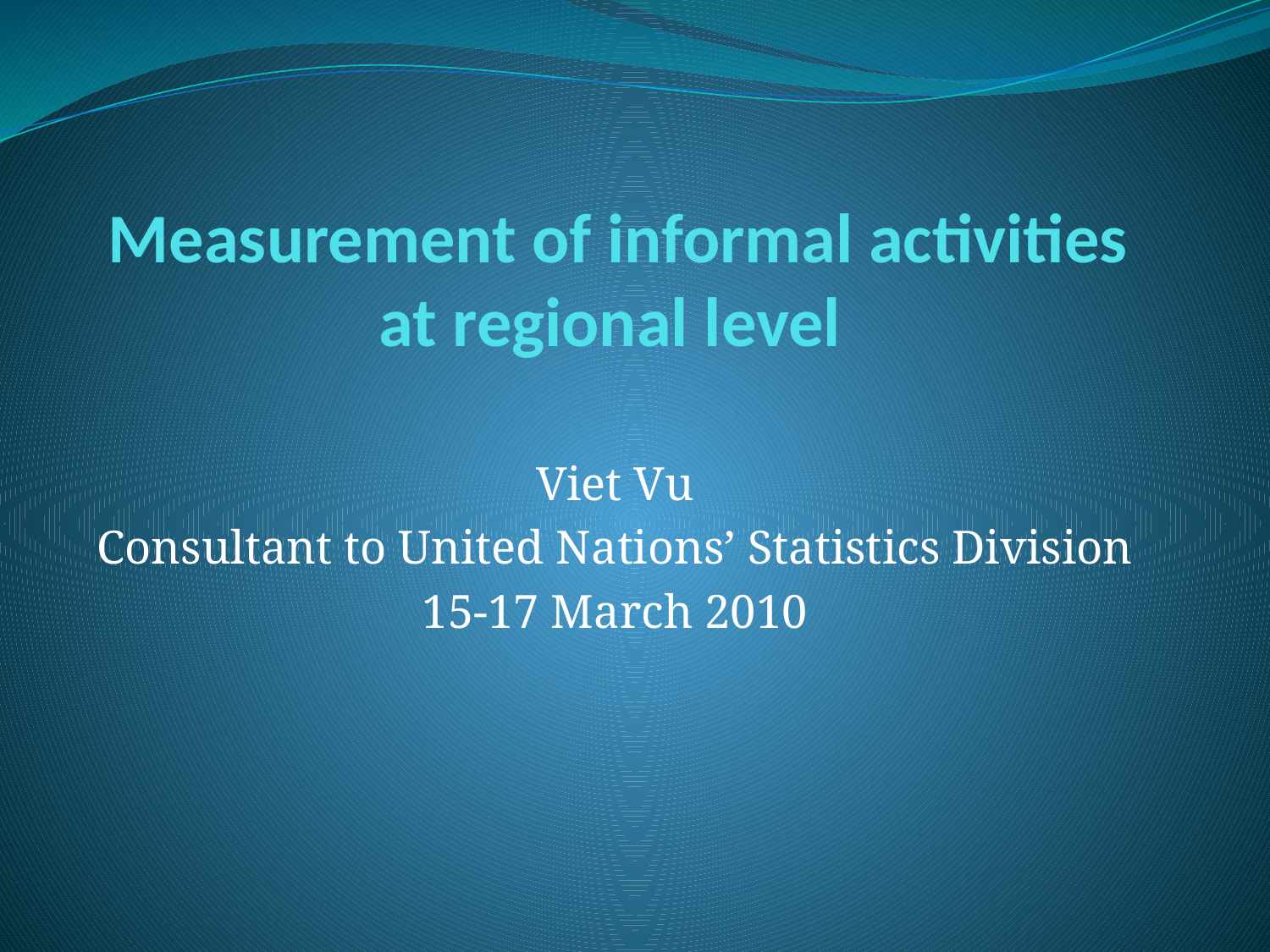

# Measurement of informal activities at regional level
Viet Vu
Consultant to United Nations’ Statistics Division
 15-17 March 2010